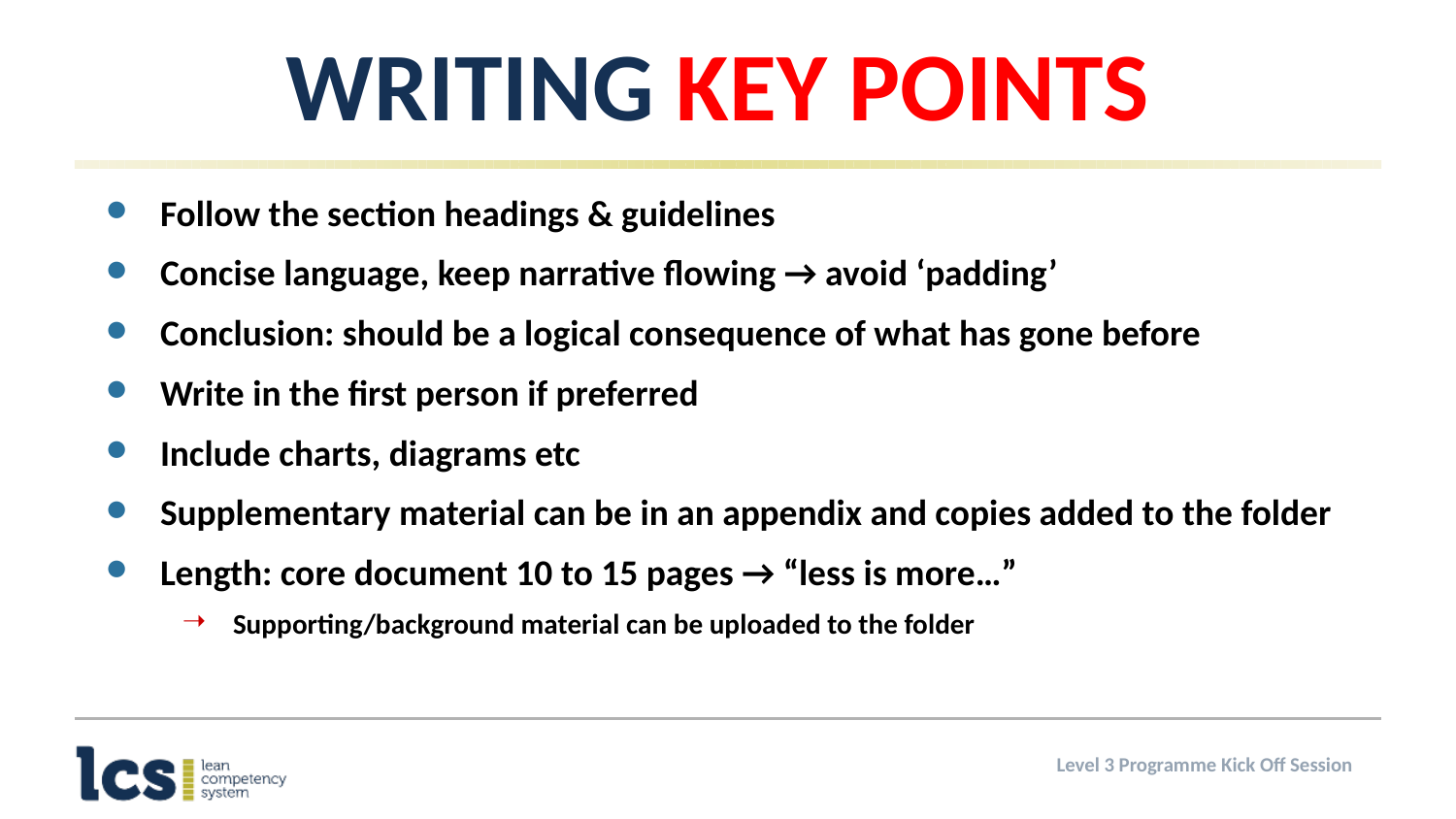

# Writing Key Points
Follow the section headings & guidelines
Concise language, keep narrative flowing → avoid ‘padding’
Conclusion: should be a logical consequence of what has gone before
Write in the first person if preferred
Include charts, diagrams etc
Supplementary material can be in an appendix and copies added to the folder
Length: core document 10 to 15 pages → “less is more…”
Supporting/background material can be uploaded to the folder